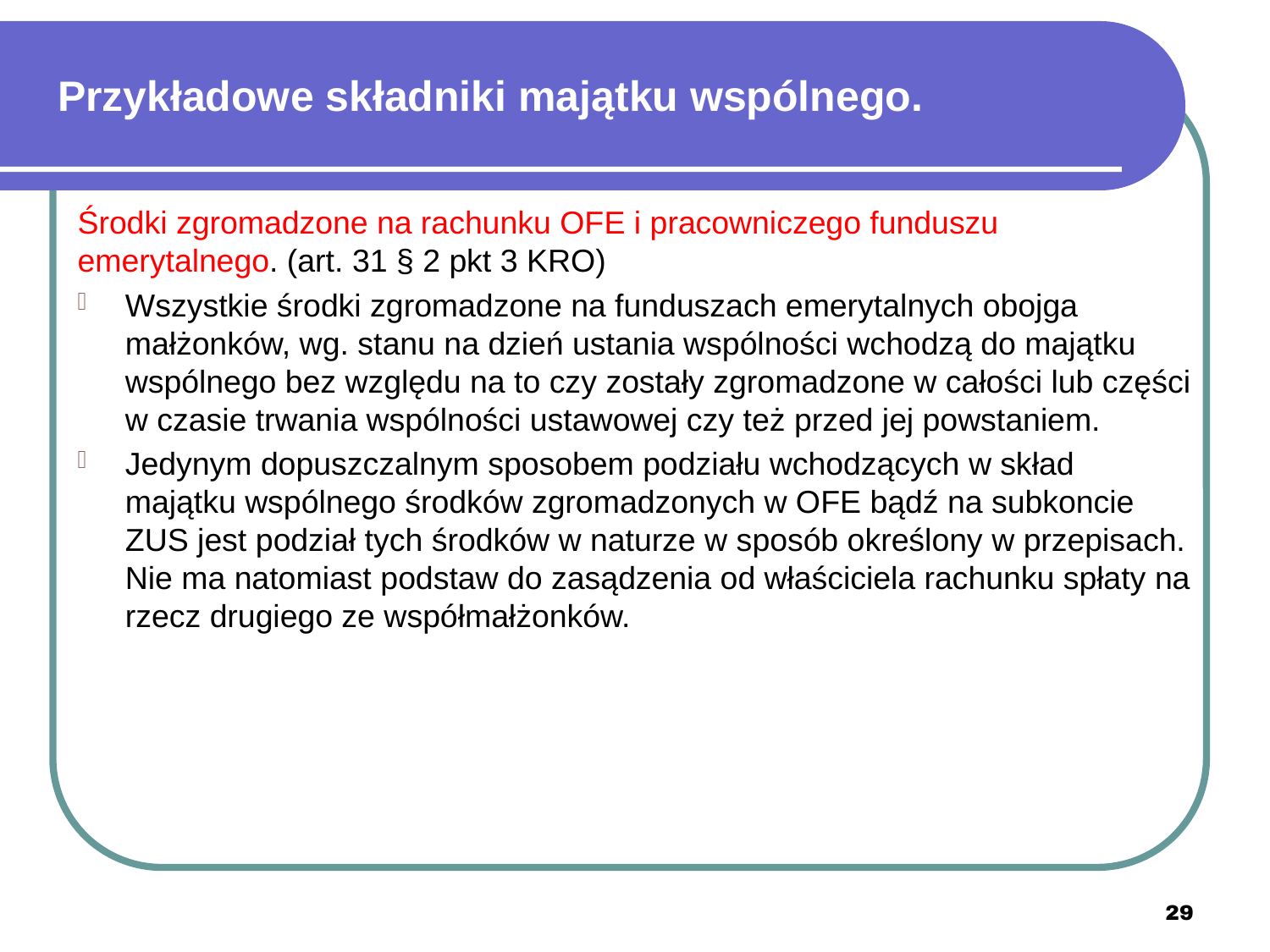

# Przykładowe składniki majątku wspólnego.
Środki zgromadzone na rachunku OFE i pracowniczego funduszu emerytalnego. (art. 31 § 2 pkt 3 KRO)
Wszystkie środki zgromadzone na funduszach emerytalnych obojga małżonków, wg. stanu na dzień ustania wspólności wchodzą do majątku wspólnego bez względu na to czy zostały zgromadzone w całości lub części w czasie trwania wspólności ustawowej czy też przed jej powstaniem.
Jedynym dopuszczalnym sposobem podziału wchodzących w skład majątku wspólnego środków zgromadzonych w OFE bądź na subkoncie ZUS jest podział tych środków w naturze w sposób określony w przepisach. Nie ma natomiast podstaw do zasądzenia od właściciela rachunku spłaty na rzecz drugiego ze współmałżonków.
29